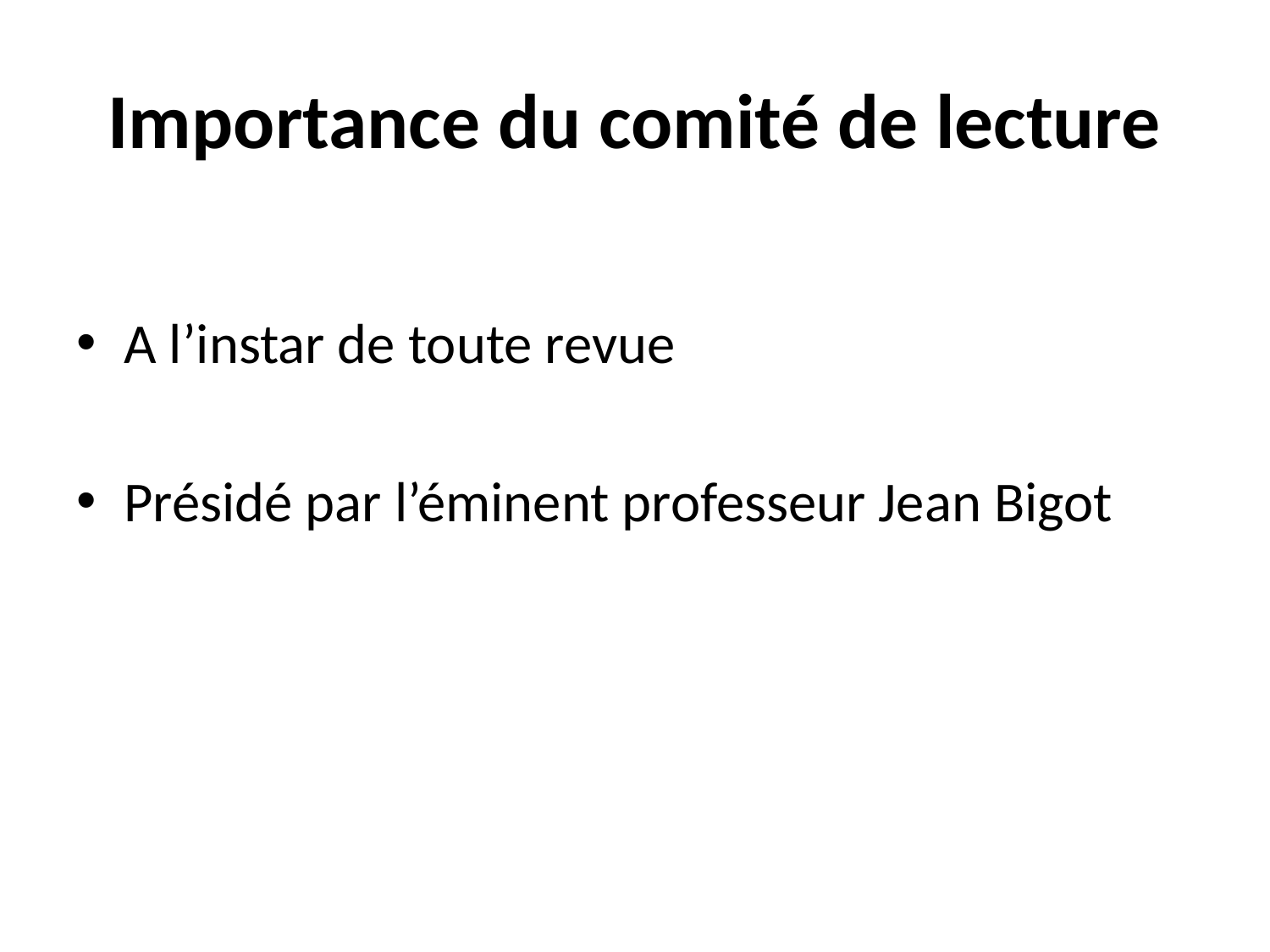

# Importance du comité de lecture

A l’instar de toute revue

Présidé par l’éminent professeur Jean Bigot